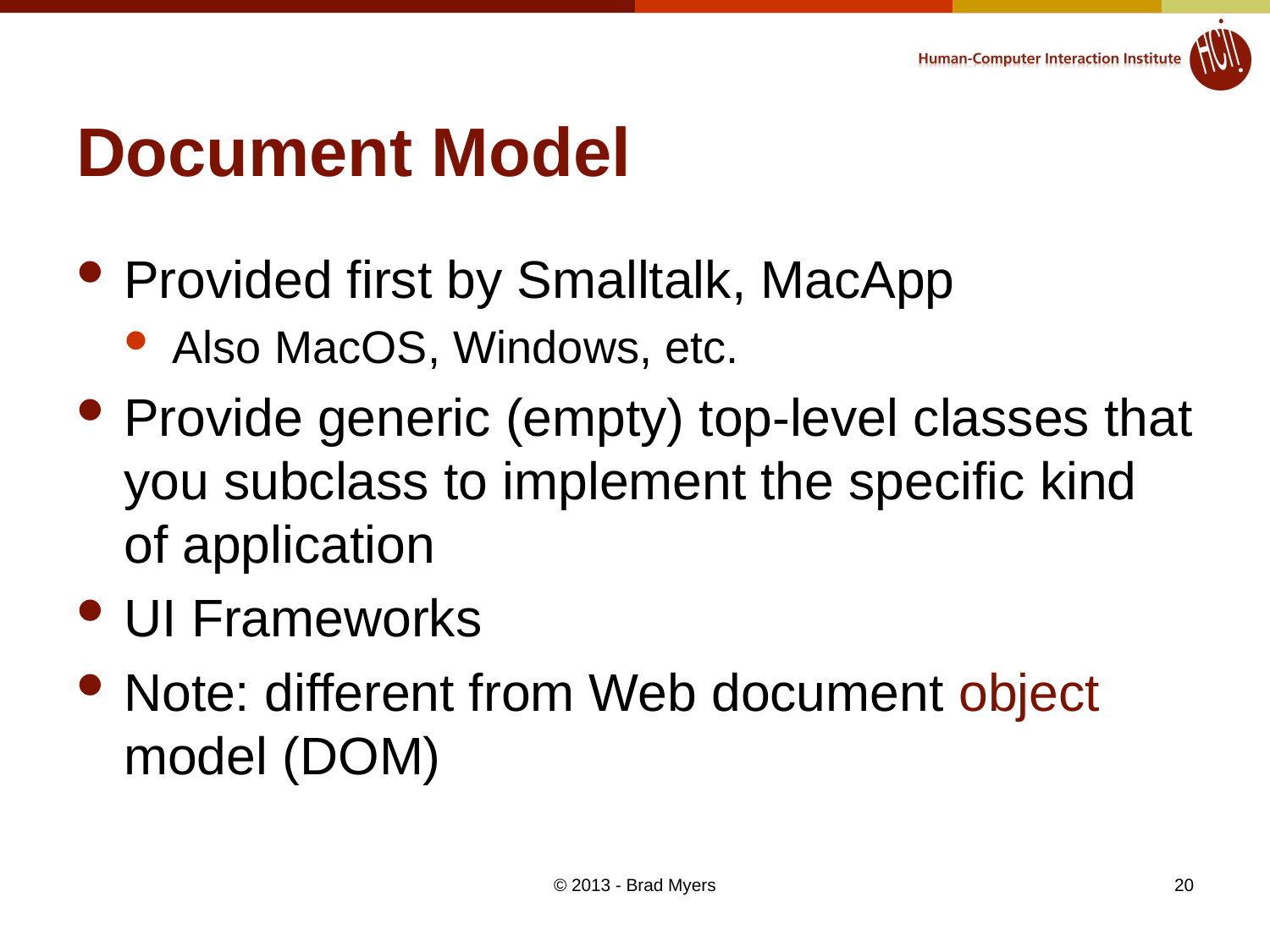

# Document Model
Provided first by Smalltalk, MacApp
Also MacOS, Windows, etc.
Provide generic (empty) top-level classes that you subclass to implement the specific kind of application
UI Frameworks
Note: different from Web document object model (DOM)
© 2013 - Brad Myers
20